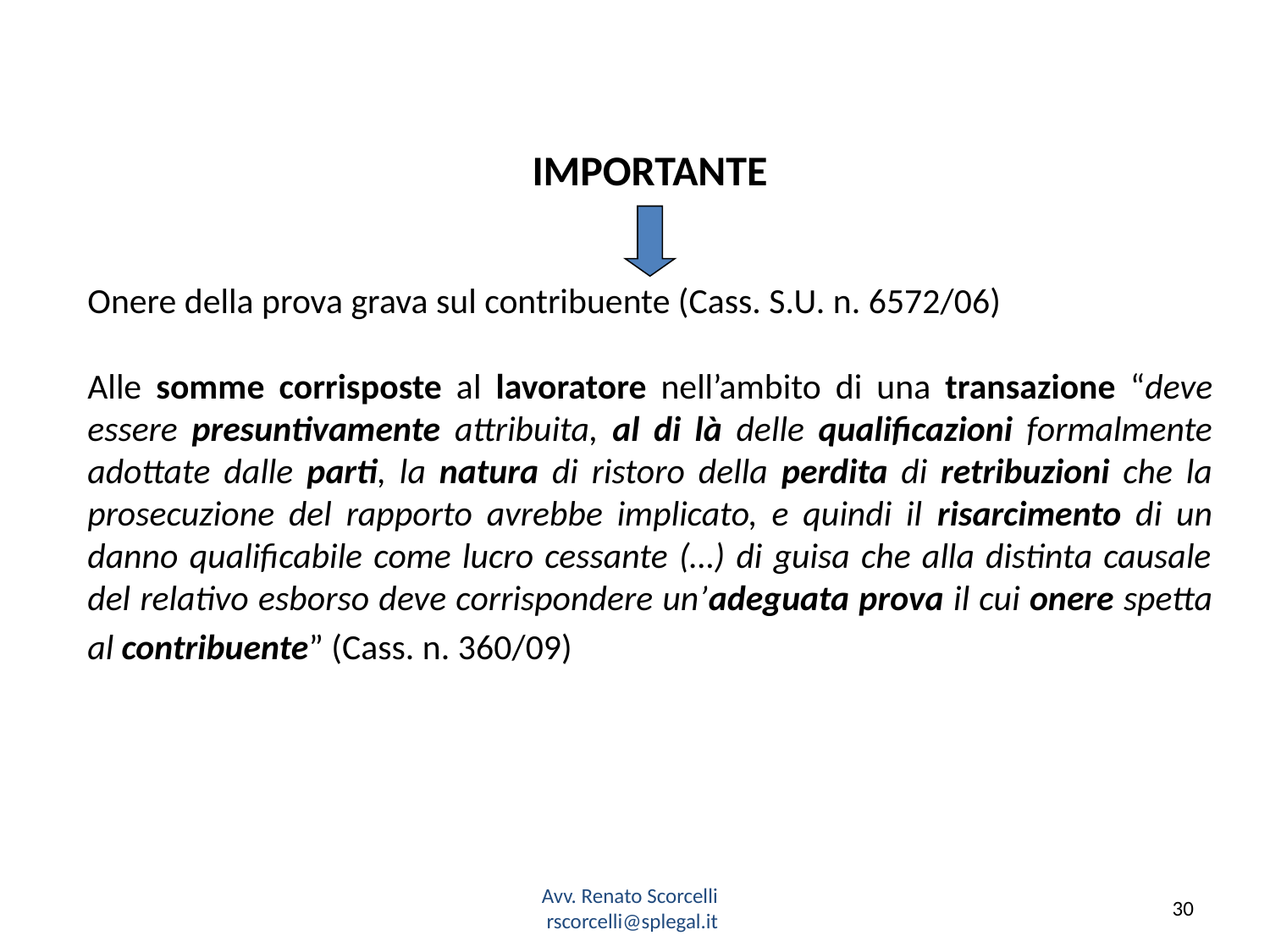

IMPORTANTE

Onere della prova grava sul contribuente (Cass. S.U. n. 6572/06)

Alle somme corrisposte al lavoratore nell’ambito di una transazione “deve essere presuntivamente attribuita, al di là delle qualificazioni formalmente adottate dalle parti, la natura di ristoro della perdita di retribuzioni che la prosecuzione del rapporto avrebbe implicato, e quindi il risarcimento di un danno qualificabile come lucro cessante (…) di guisa che alla distinta causale del relativo esborso deve corrispondere un’adeguata prova il cui onere spetta al contribuente” (Cass. n. 360/09)

Avv. Renato Scorcelli
rscorcelli@splegal.it
30